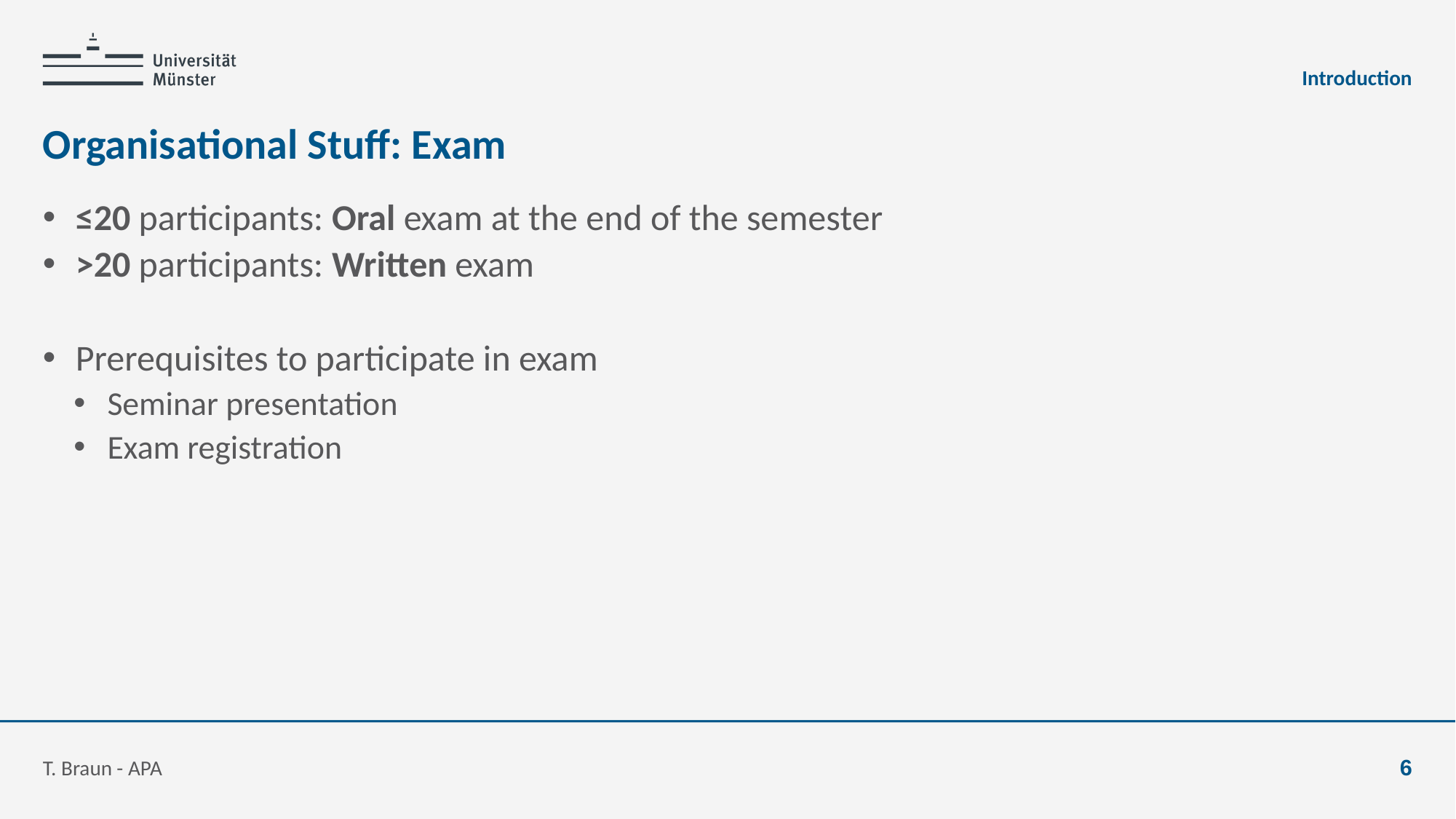

Introduction
# Organisational Stuff: Exam
≤20 participants: Oral exam at the end of the semester
>20 participants: Written exam

Prerequisites to participate in exam
Seminar presentation
Exam registration
T. Braun - APA
6